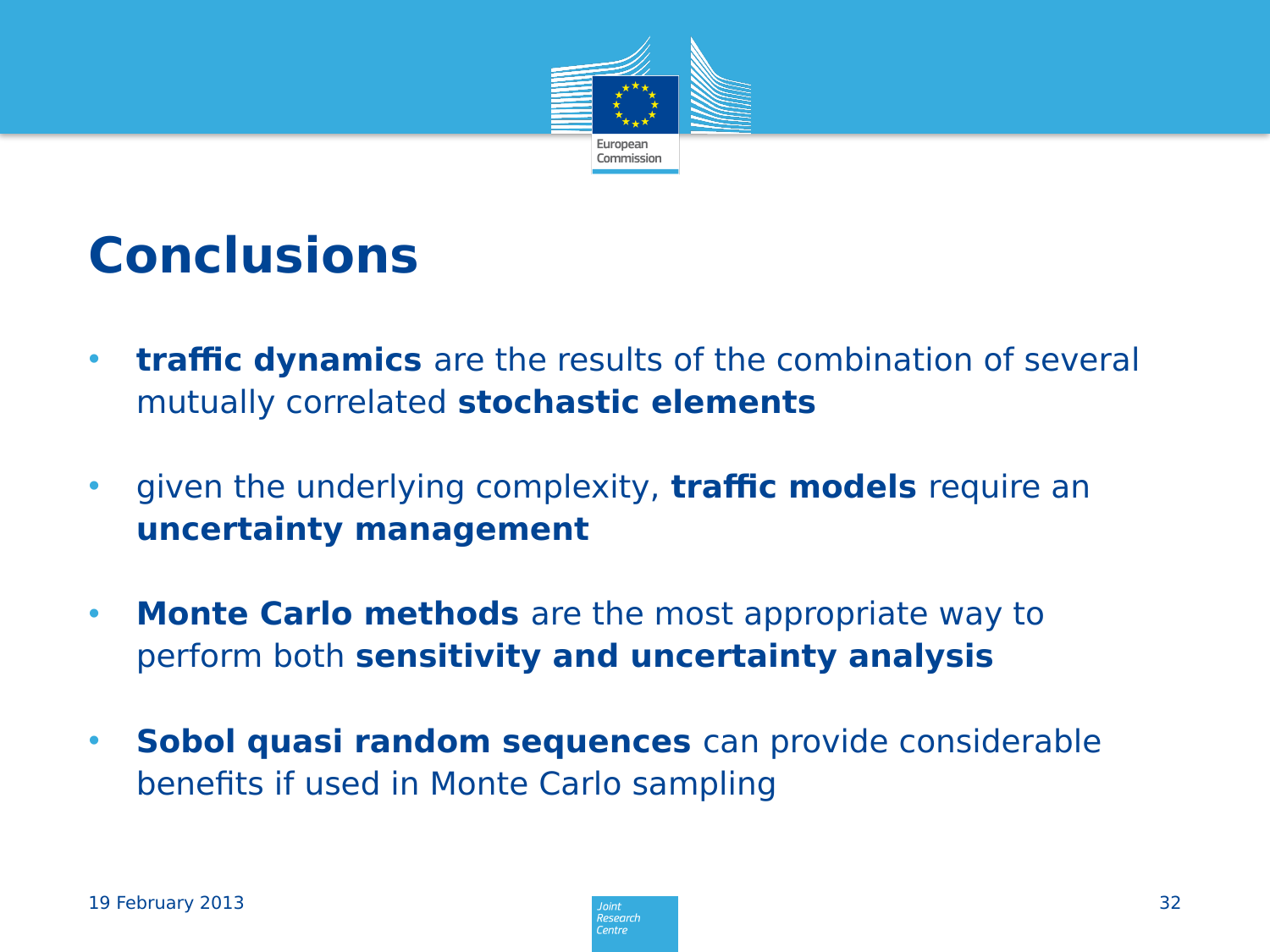

# Conclusions
traffic dynamics are the results of the combination of several mutually correlated stochastic elements

given the underlying complexity, traffic models require an uncertainty management

Monte Carlo methods are the most appropriate way to perform both sensitivity and uncertainty analysis

Sobol quasi random sequences can provide considerable benefits if used in Monte Carlo sampling
19 February 2013
32